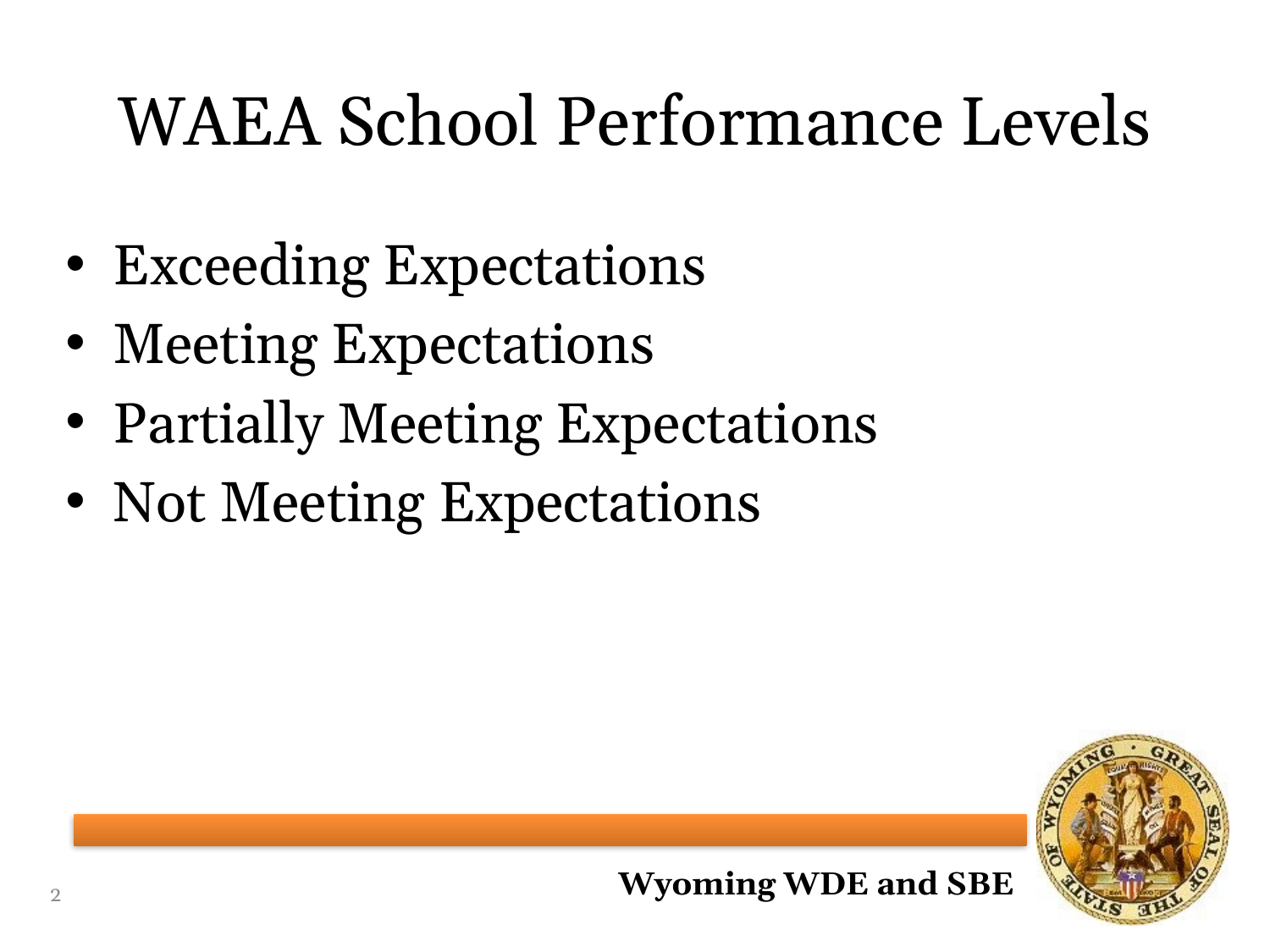

# WAEA School Performance Levels
Exceeding Expectations
Meeting Expectations
Partially Meeting Expectations
Not Meeting Expectations
2